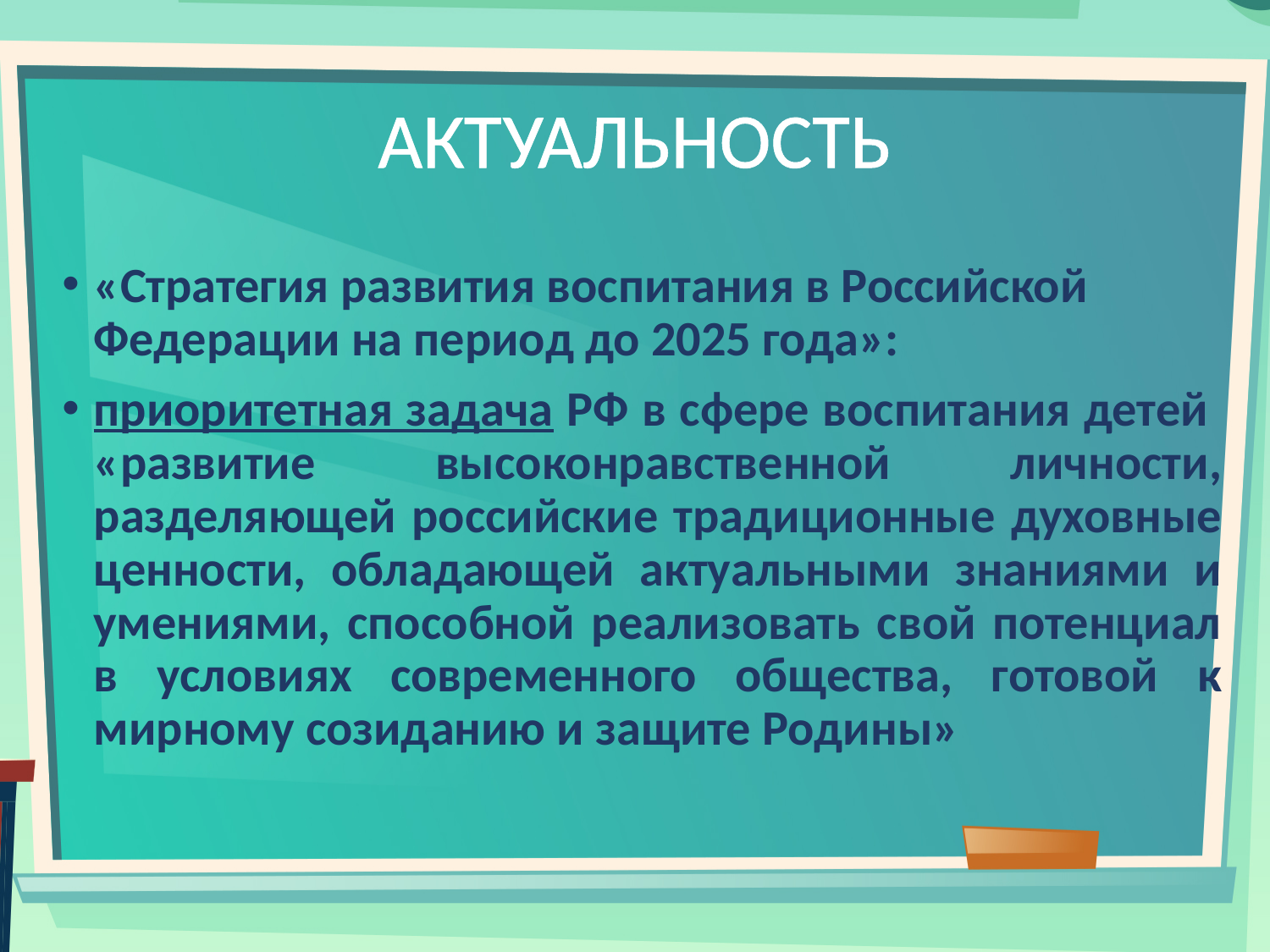

# АКТУАЛЬНОСТЬ
«Стратегия развития воспитания в Российской Федерации на период до 2025 года»:
приоритетная задача РФ в сфере воспитания детей  «развитие высоконравственной личности, разделяющей российские традиционные духовные ценности, обладающей актуальными знаниями и умениями, способной реализовать свой потенциал в условиях современного общества, готовой к мирному созиданию и защите Родины»